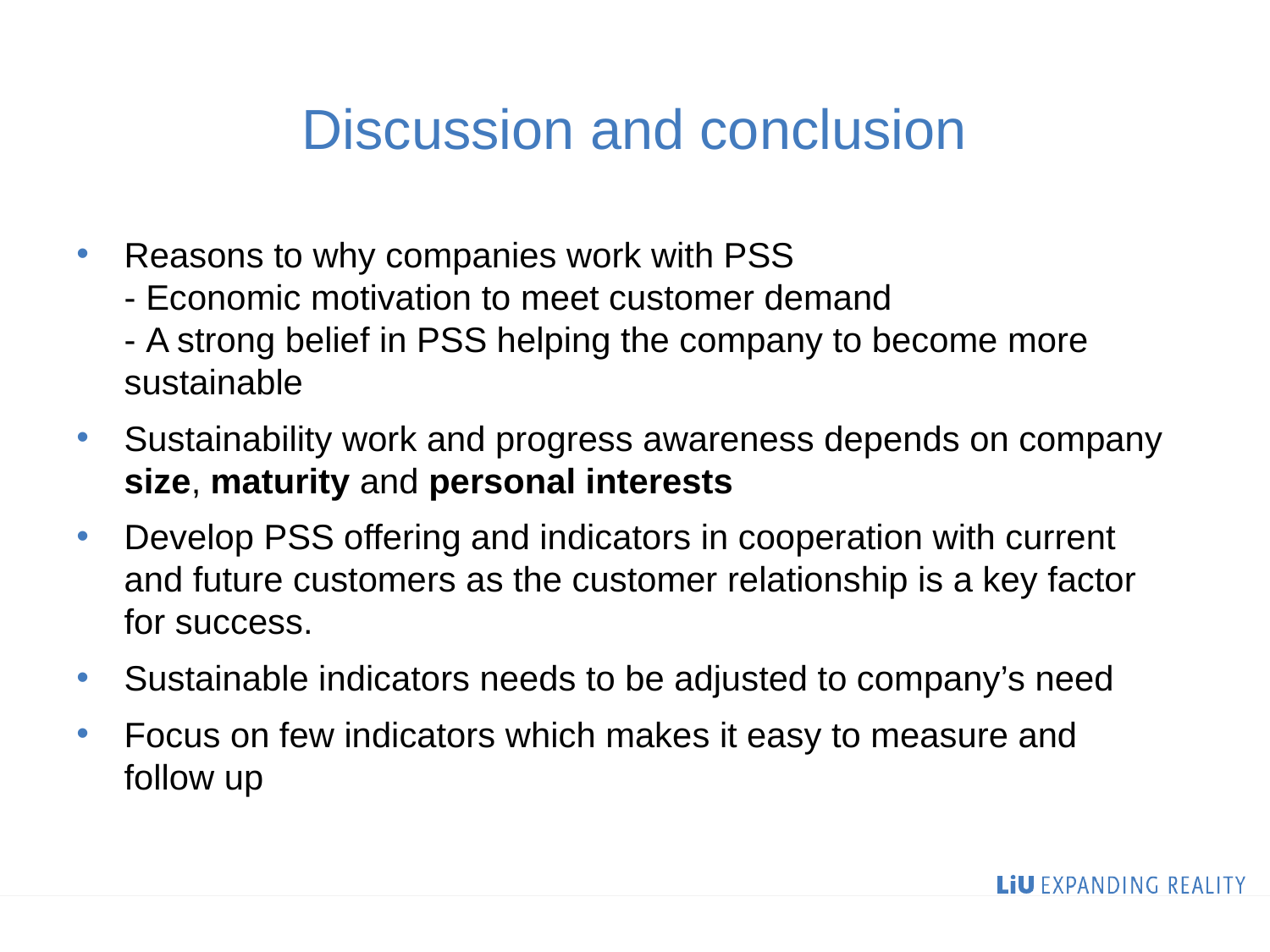

# Discussion and conclusion
Reasons to why companies work with PSS
- Economic motivation to meet customer demand
- A strong belief in PSS helping the company to become more sustainable
Sustainability work and progress awareness depends on company size, maturity and personal interests
Develop PSS offering and indicators in cooperation with current and future customers as the customer relationship is a key factor for success.
Sustainable indicators needs to be adjusted to company’s need
Focus on few indicators which makes it easy to measure and follow up